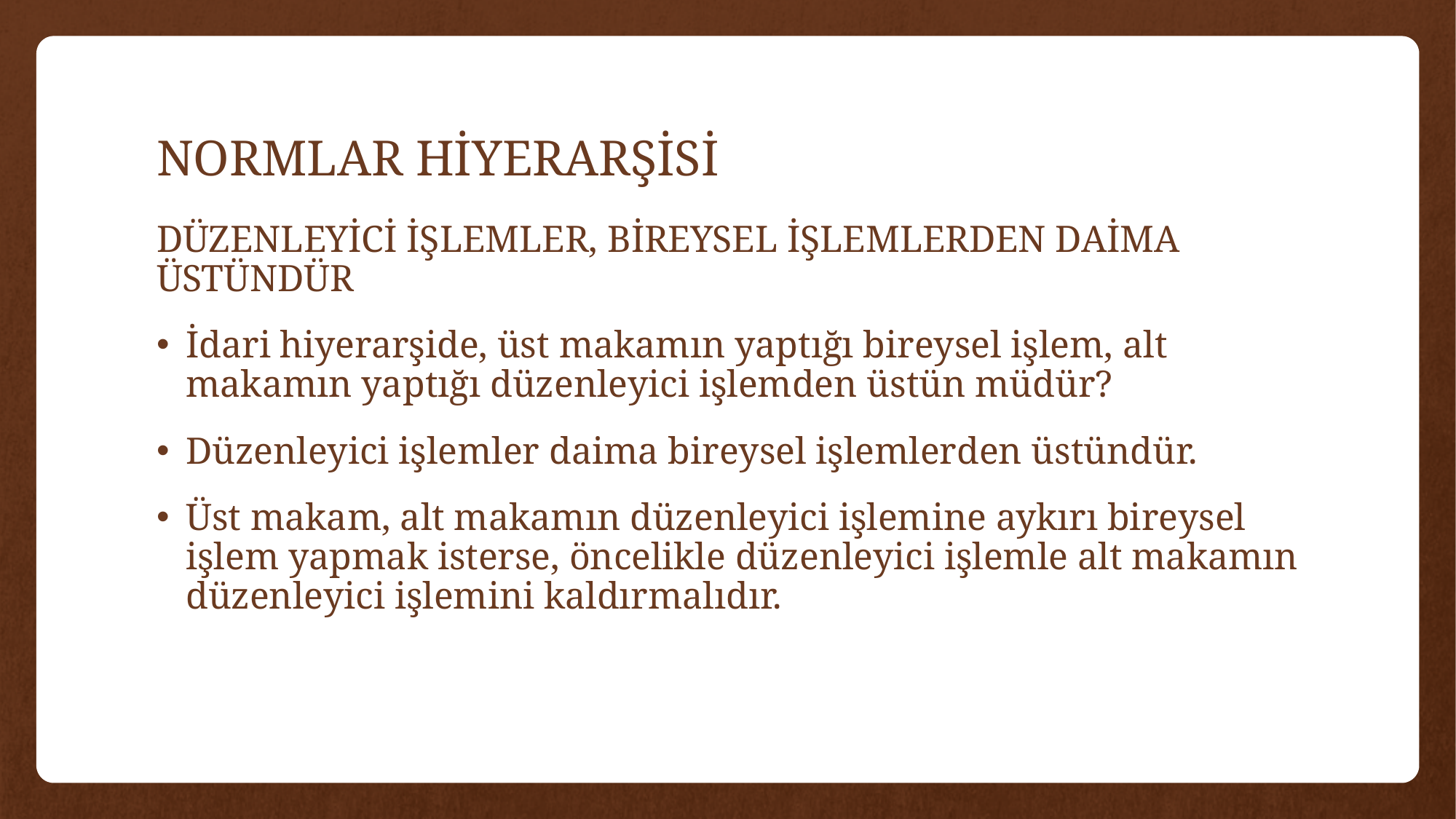

# NORMLAR HİYERARŞİSİ
DÜZENLEYİCİ İŞLEMLER, BİREYSEL İŞLEMLERDEN DAİMA ÜSTÜNDÜR
İdari hiyerarşide, üst makamın yaptığı bireysel işlem, alt makamın yaptığı düzenleyici işlemden üstün müdür?
Düzenleyici işlemler daima bireysel işlemlerden üstündür.
Üst makam, alt makamın düzenleyici işlemine aykırı bireysel işlem yapmak isterse, öncelikle düzenleyici işlemle alt makamın düzenleyici işlemini kaldırmalıdır.